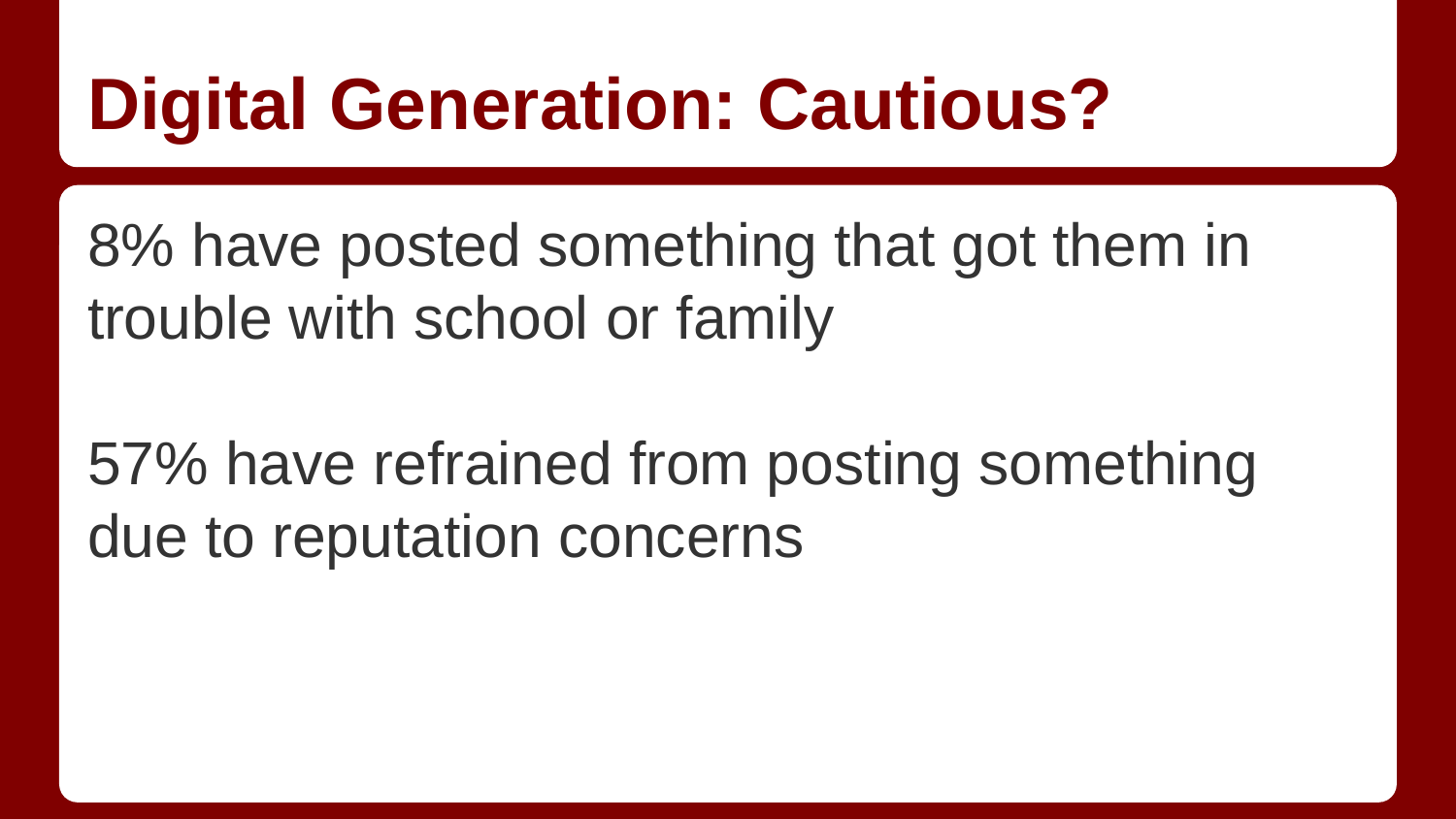

# Digital Generation: Cautious?
8% have posted something that got them in trouble with school or family

57% have refrained from posting something due to reputation concerns